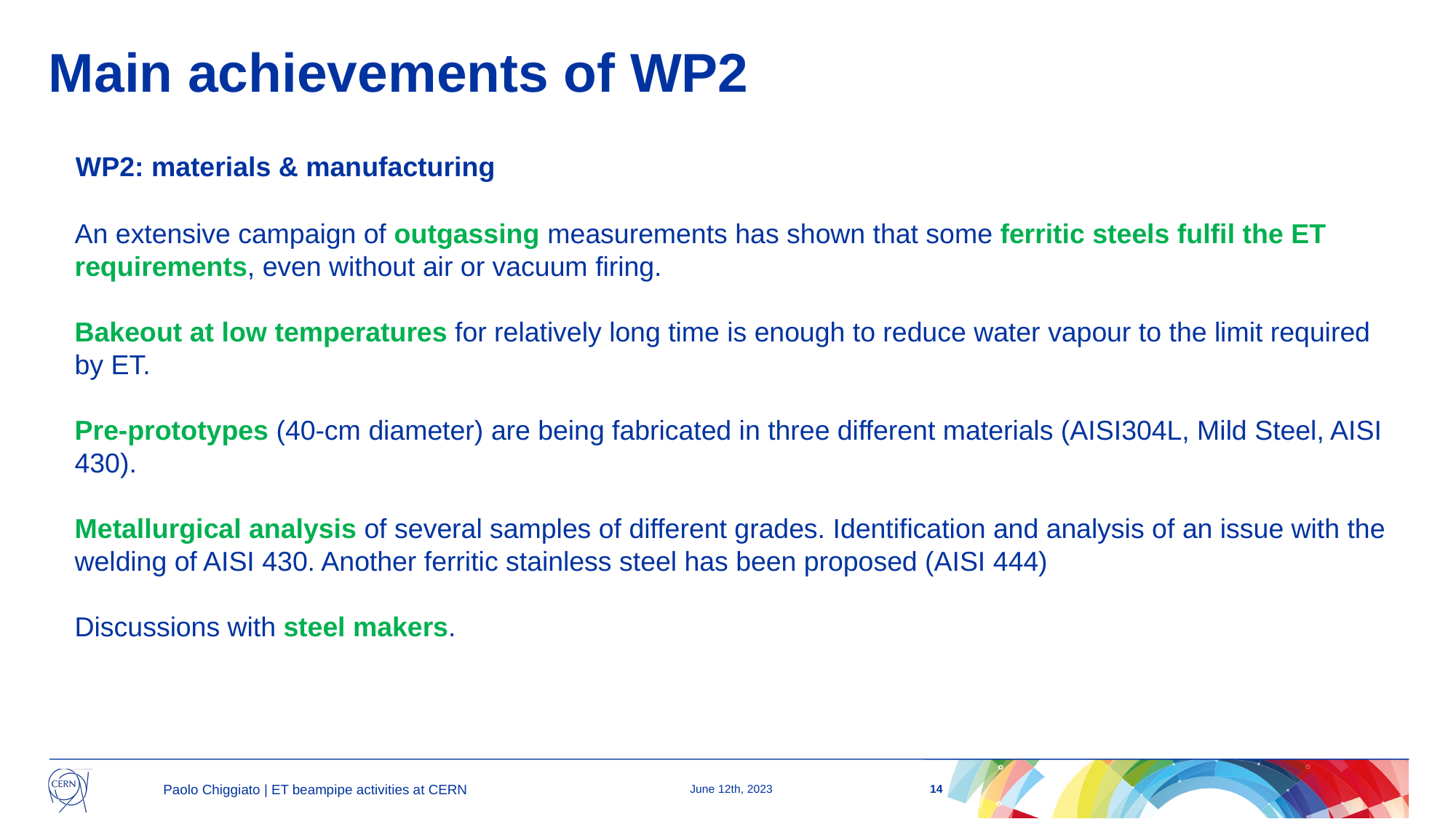

# Main achievements of WP2
WP2: materials & manufacturing
An extensive campaign of outgassing measurements has shown that some ferritic steels fulfil the ET requirements, even without air or vacuum firing.

Bakeout at low temperatures for relatively long time is enough to reduce water vapour to the limit required by ET.

Pre-prototypes (40-cm diameter) are being fabricated in three different materials (AISI304L, Mild Steel, AISI 430).

Metallurgical analysis of several samples of different grades. Identification and analysis of an issue with the welding of AISI 430. Another ferritic stainless steel has been proposed (AISI 444)

Discussions with steel makers.

14
Paolo Chiggiato | ET beampipe activities at CERN
June 12th, 2023